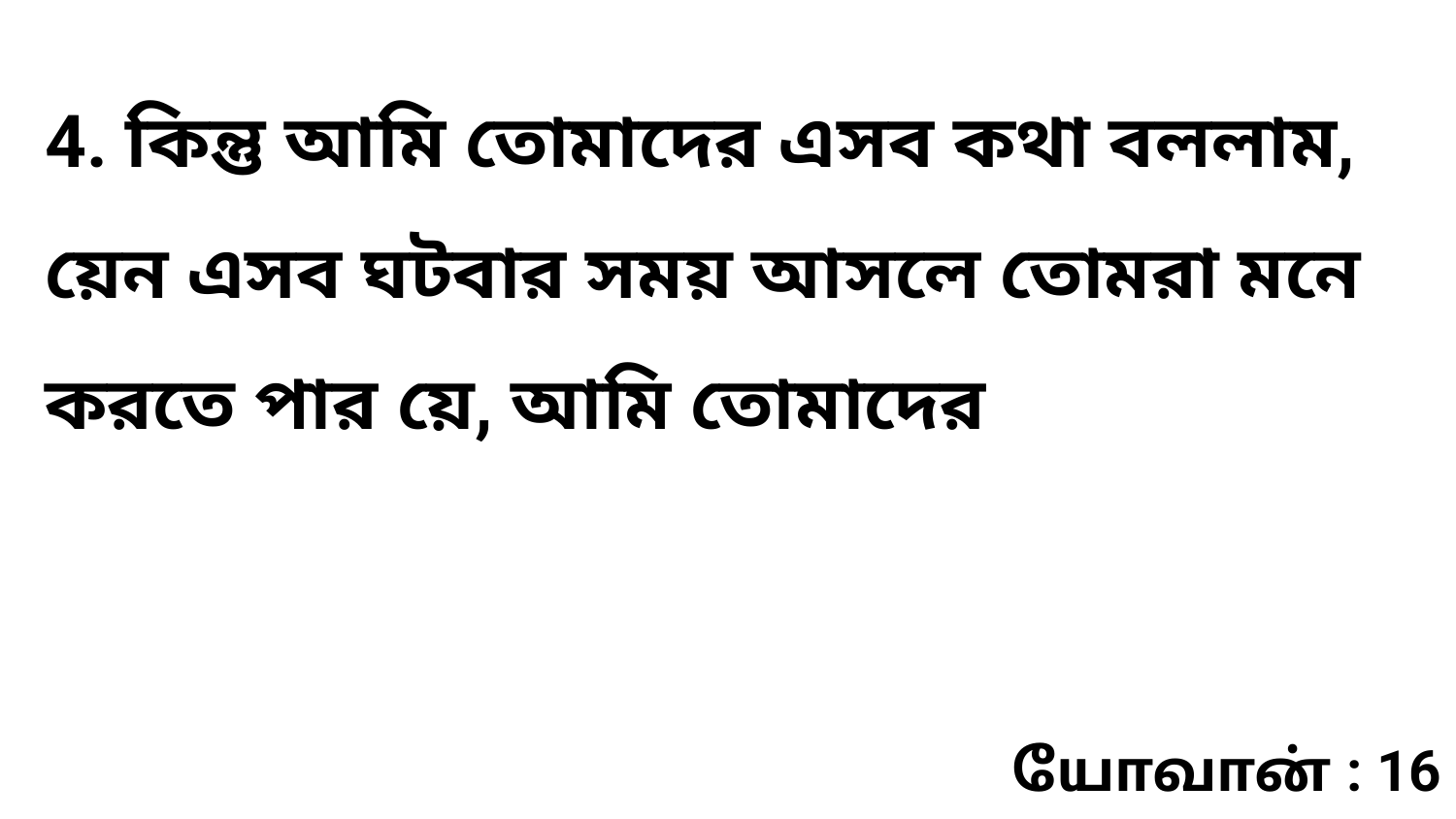

4. কিন্তু আমি তোমাদের এসব কথা বললাম, য়েন এসব ঘটবার সময় আসলে তোমরা মনে করতে পার য়ে, আমি তোমাদের
யோவான் : 16